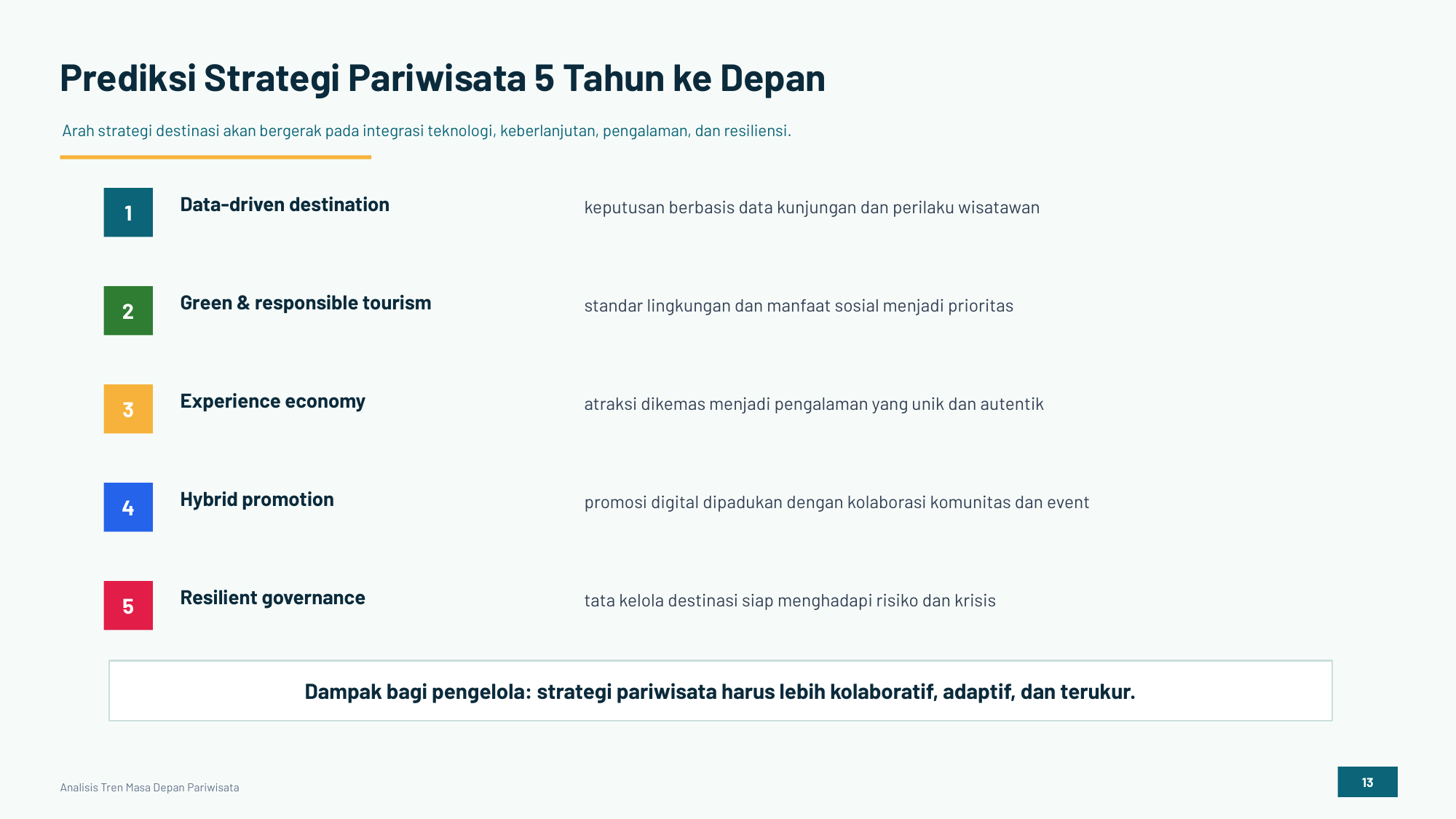

Prediksi Strategi Pariwisata 5 Tahun ke Depan
Arah strategi destinasi akan bergerak pada integrasi teknologi, keberlanjutan, pengalaman, dan resiliensi.

1
Data-driven destination
keputusan berbasis data kunjungan dan perilaku wisatawan
2
Green & responsible tourism
standar lingkungan dan manfaat sosial menjadi prioritas
3
Experience economy
atraksi dikemas menjadi pengalaman yang unik dan autentik
4
Hybrid promotion
promosi digital dipadukan dengan kolaborasi komunitas dan event
5
Resilient governance
tata kelola destinasi siap menghadapi risiko dan krisis
Dampak bagi pengelola: strategi pariwisata harus lebih kolaboratif, adaptif, dan terukur.
13
Analisis Tren Masa Depan Pariwisata